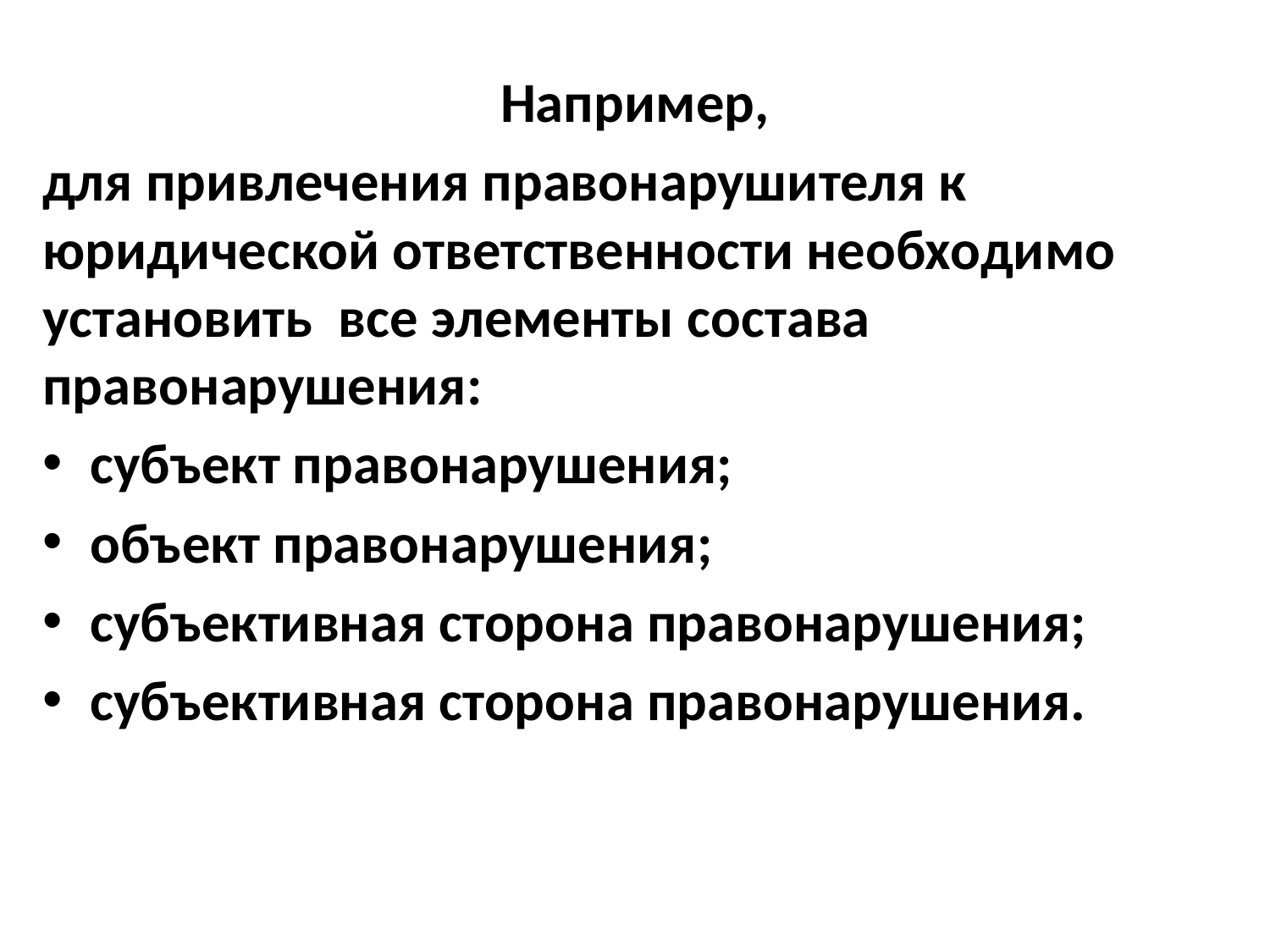

Например,
для привлечения правонарушителя к юридической ответственности необходимо установить  все элементы состава правонарушения:
субъект правонарушения;
объект правонарушения;
субъективная сторона правонарушения;
субъективная сторона правонарушения.